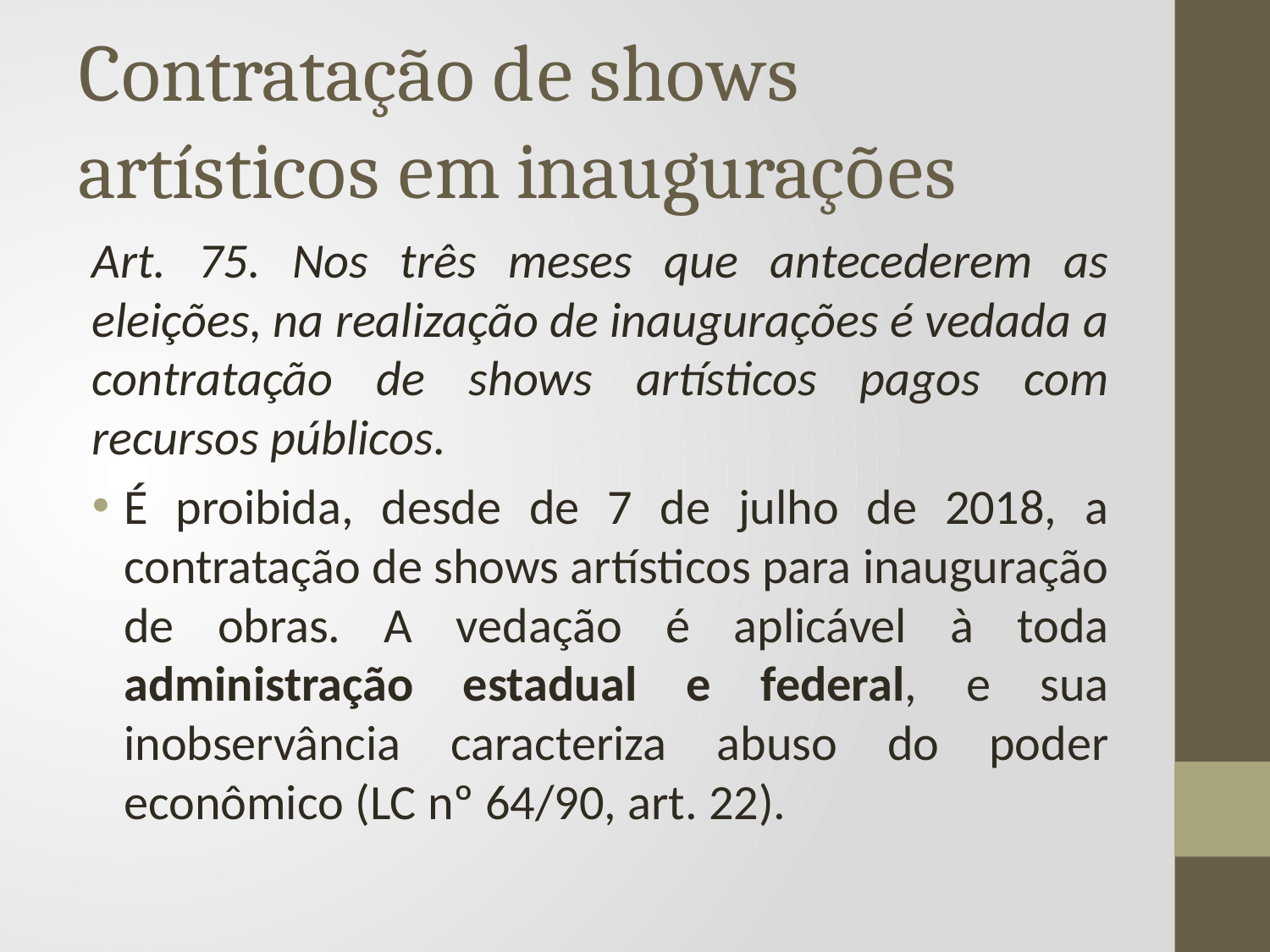

# Contratação de shows artísticos em inaugurações
Art. 75. Nos três meses que antecederem as eleições, na realização de inaugurações é vedada a contratação de shows artísticos pagos com recursos públicos.
É proibida, desde de 7 de julho de 2018, a contratação de shows artísticos para inauguração de obras. A vedação é aplicável à toda administração estadual e federal, e sua inobservância caracteriza abuso do poder econômico (LC nº 64/90, art. 22).